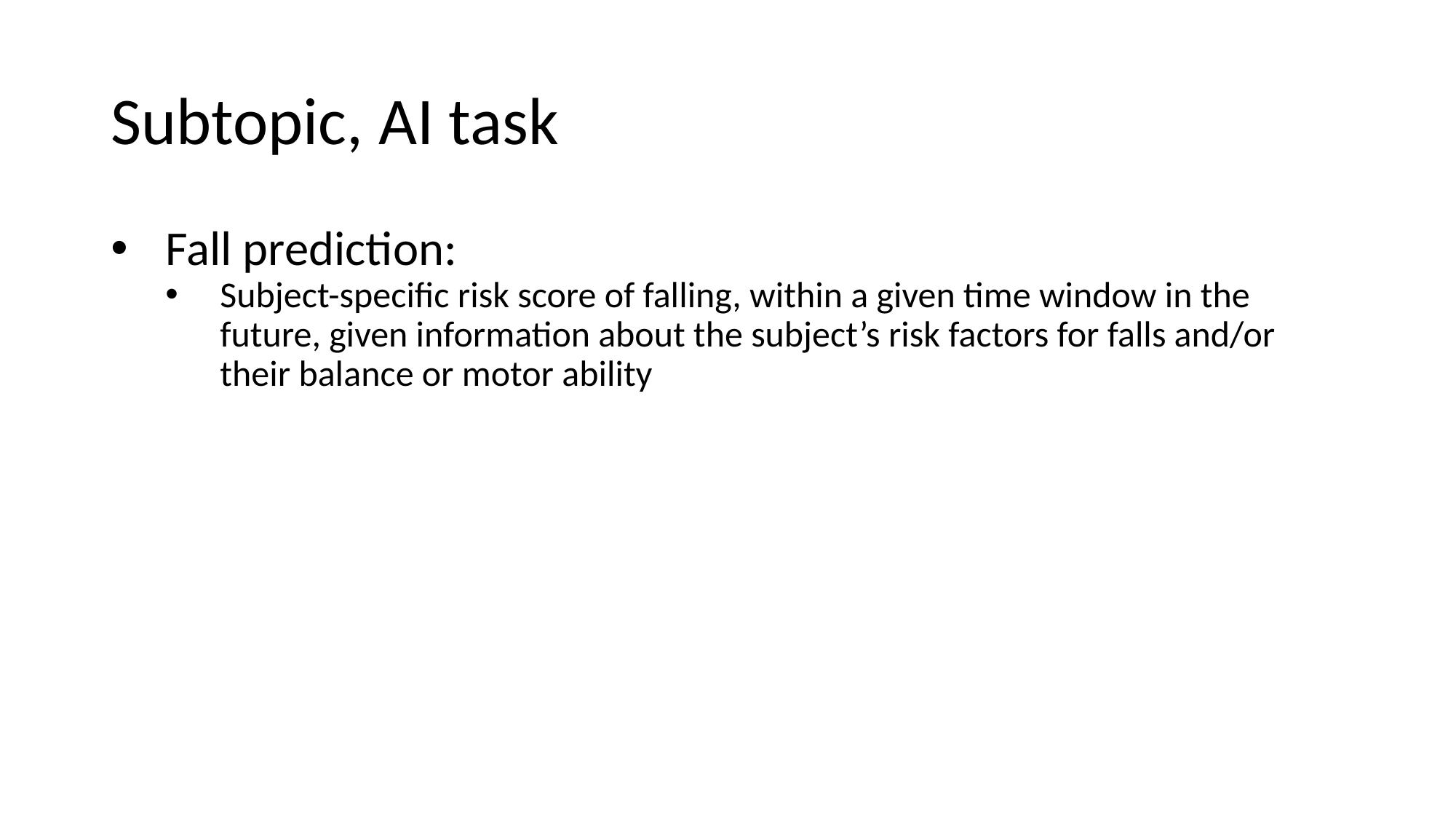

# Subtopic, AI task
Fall prediction:
Subject-specific risk score of falling, within a given time window in the future, given information about the subject’s risk factors for falls and/or their balance or motor ability